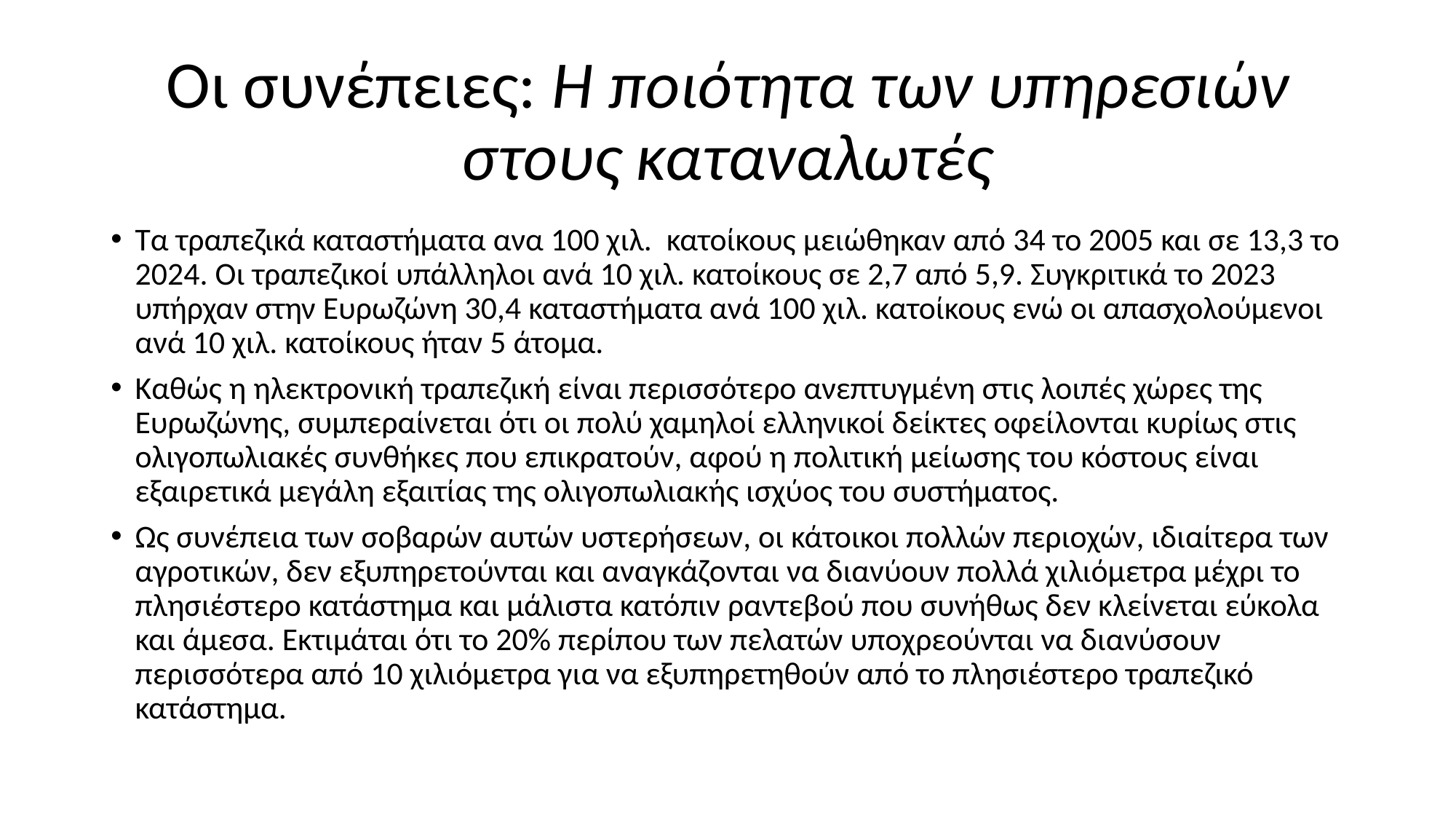

# Οι συνέπειες: Η ποιότητα των υπηρεσιών στους καταναλωτές
Τα τραπεζικά καταστήματα ανα 100 χιλ.  κατοίκους μειώθηκαν από 34 το 2005 και σε 13,3 το 2024. Οι τραπεζικοί υπάλληλοι ανά 10 χιλ. κατοίκους σε 2,7 από 5,9. Συγκριτικά το 2023 υπήρχαν στην Ευρωζώνη 30,4 καταστήματα ανά 100 χιλ. κατοίκους ενώ οι απασχολούμενοι ανά 10 χιλ. κατοίκους ήταν 5 άτομα.
Καθώς η ηλεκτρονική τραπεζική είναι περισσότερο ανεπτυγμένη στις λοιπές χώρες της Ευρωζώνης, συμπεραίνεται ότι οι πολύ χαμηλοί ελληνικοί δείκτες οφείλονται κυρίως στις ολιγοπωλιακές συνθήκες που επικρατούν, αφού η πολιτική μείωσης του κόστους είναι εξαιρετικά μεγάλη εξαιτίας της ολιγοπωλιακής ισχύος του συστήματος.
Ως συνέπεια των σοβαρών αυτών υστερήσεων, οι κάτοικοι πολλών περιοχών, ιδιαίτερα των αγροτικών, δεν εξυπηρετούνται και αναγκάζονται να διανύουν πολλά χιλιόμετρα μέχρι το πλησιέστερο κατάστημα και μάλιστα κατόπιν ραντεβού που συνήθως δεν κλείνεται εύκολα και άμεσα. Εκτιμάται ότι το 20% περίπου των πελατών υποχρεούνται να διανύσουν περισσότερα από 10 χιλιόμετρα για να εξυπηρετηθούν από το πλησιέστερο τραπεζικό κατάστημα.